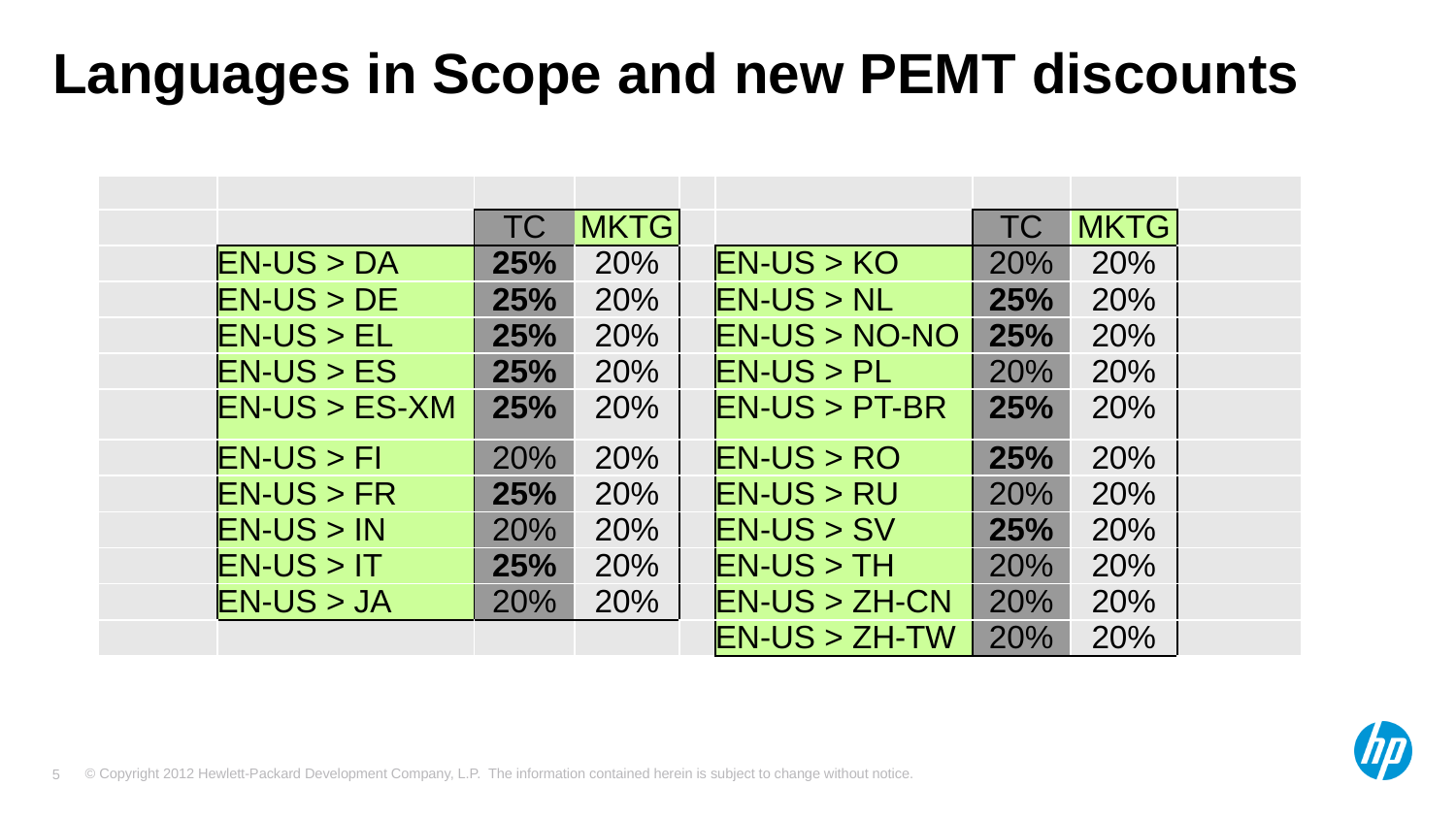

# Languages in Scope and new PEMT discounts
|  |  |  |  |  |  |  |  |  |
| --- | --- | --- | --- | --- | --- | --- | --- | --- |
|  |  | TC | MKTG |  |  | TC | MKTG |  |
|  | EN-US > DA | 25% | 20% |  | EN-US > KO | 20% | 20% |  |
|  | EN-US > DE | 25% | 20% |  | EN-US > NL | 25% | 20% |  |
|  | EN-US > EL | 25% | 20% |  | EN-US > NO-NO | 25% | 20% |  |
|  | EN-US > ES | 25% | 20% |  | EN-US > PL | 20% | 20% |  |
|  | EN-US > ES-XM | 25% | 20% |  | EN-US > PT-BR | 25% | 20% |  |
|  | EN-US > FI | 20% | 20% |  | EN-US > RO | 25% | 20% |  |
|  | EN-US > FR | 25% | 20% |  | EN-US > RU | 20% | 20% |  |
|  | EN-US > IN | 20% | 20% |  | EN-US > SV | 25% | 20% |  |
|  | EN-US > IT | 25% | 20% |  | EN-US > TH | 20% | 20% |  |
|  | EN-US > JA | 20% | 20% |  | EN-US > ZH-CN | 20% | 20% |  |
|  |  |  |  |  | EN-US > ZH-TW | 20% | 20% |  |